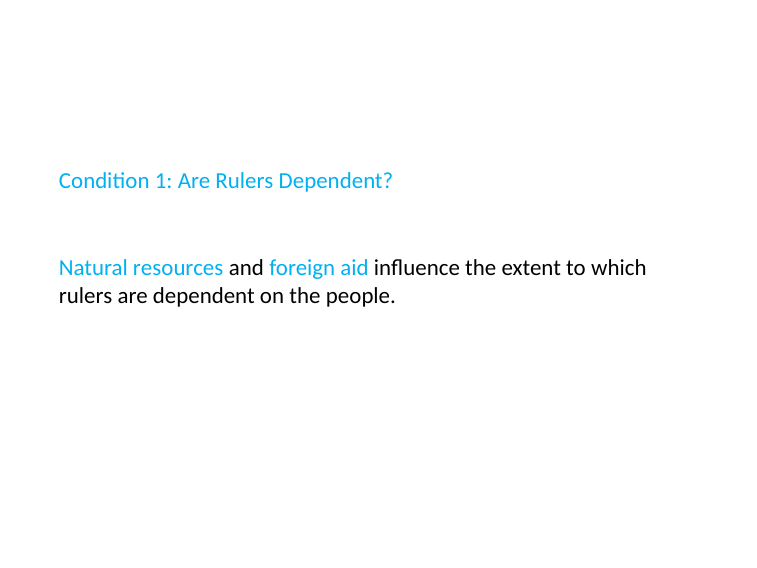

# Condition 1: Are Rulers Dependent?
Natural resources and foreign aid influence the extent to which rulers are dependent on the people.